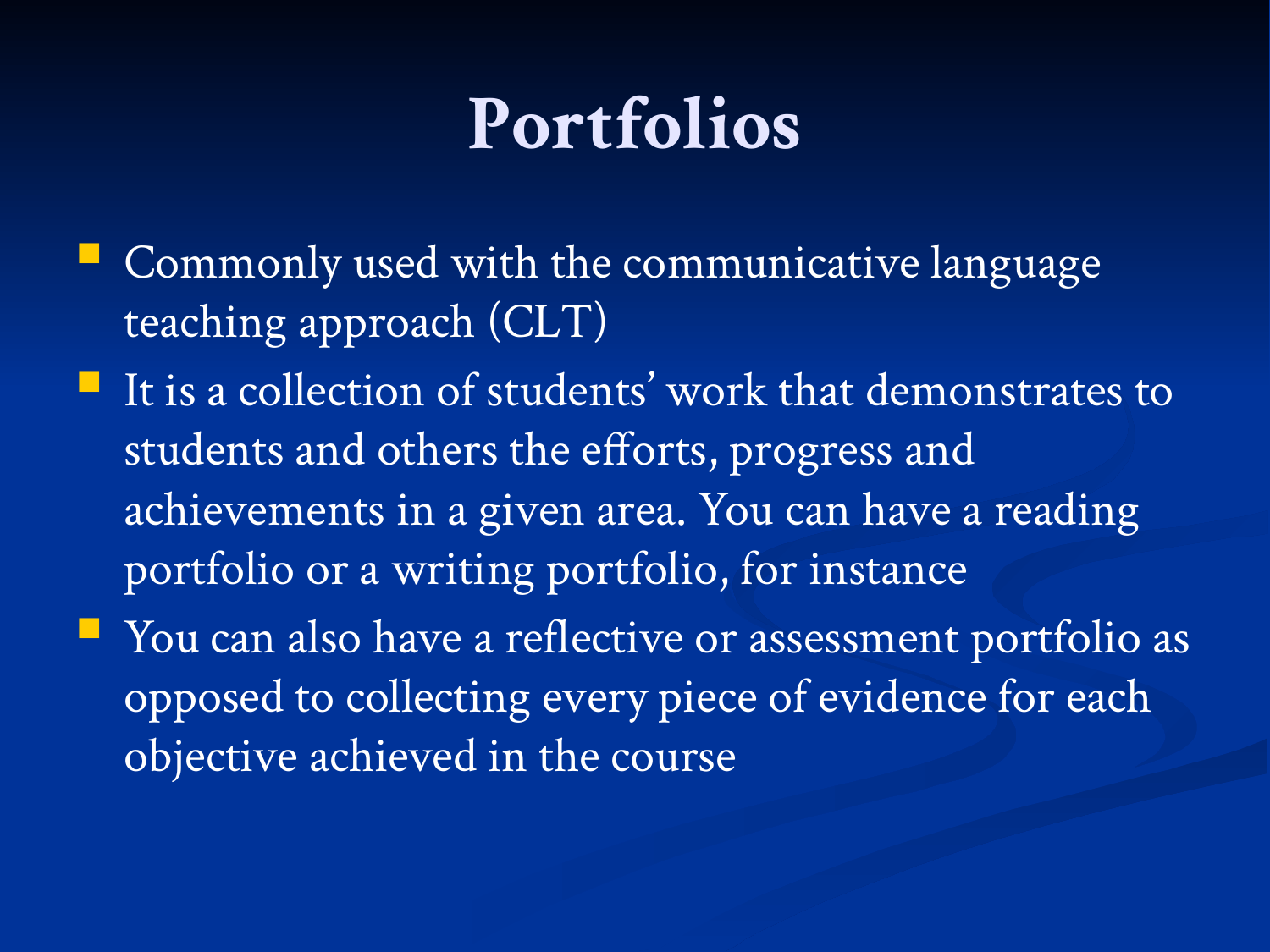

# Portfolios
Commonly used with the communicative language teaching approach (CLT)
It is a collection of students’ work that demonstrates to students and others the efforts, progress and achievements in a given area. You can have a reading portfolio or a writing portfolio, for instance
You can also have a reflective or assessment portfolio as opposed to collecting every piece of evidence for each objective achieved in the course